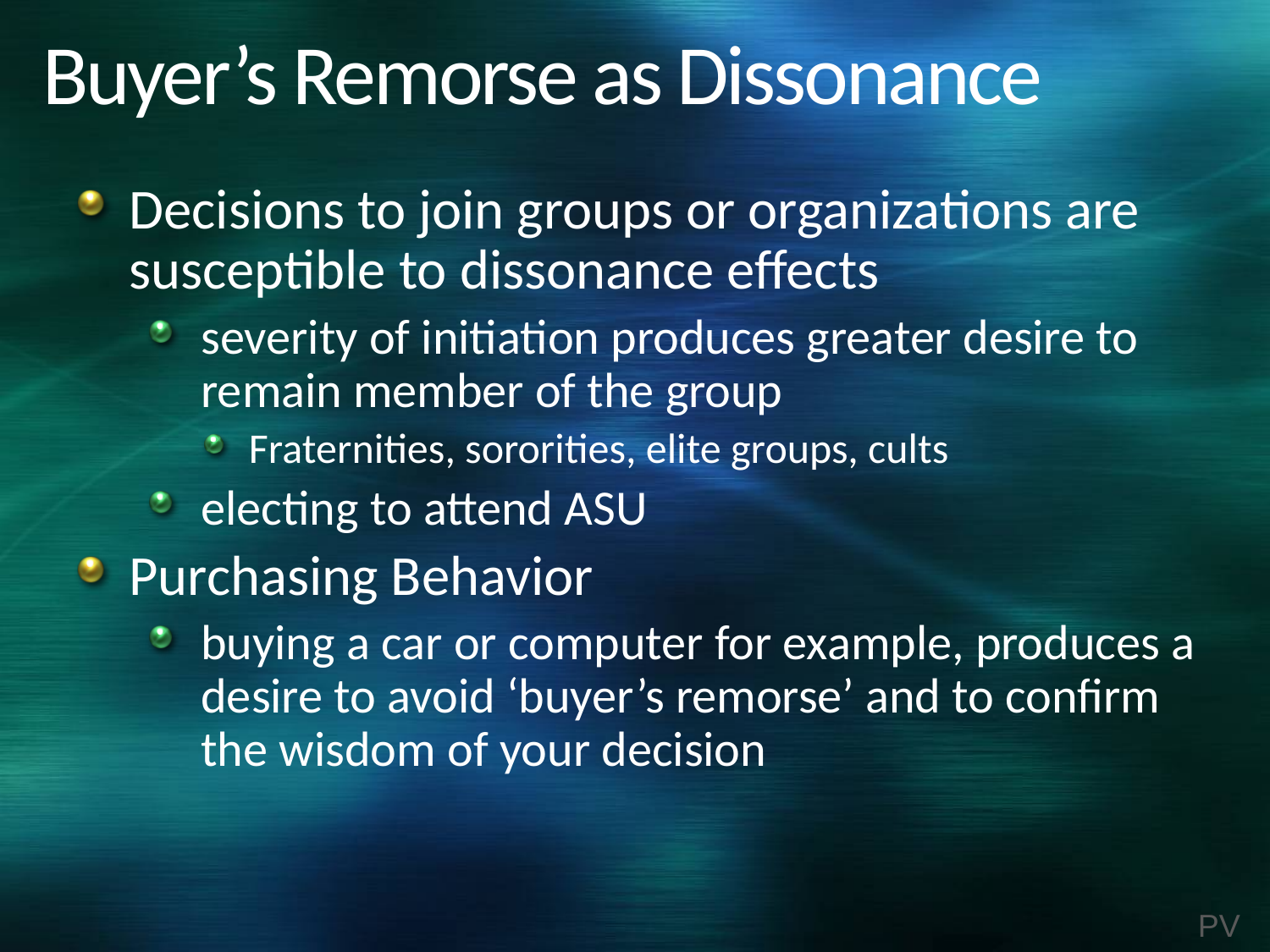

# Buyer’s Remorse as Dissonance
Decisions to join groups or organizations are susceptible to dissonance effects
severity of initiation produces greater desire to remain member of the group
Fraternities, sororities, elite groups, cults
electing to attend ASU
Purchasing Behavior
buying a car or computer for example, produces a desire to avoid ‘buyer’s remorse’ and to confirm the wisdom of your decision